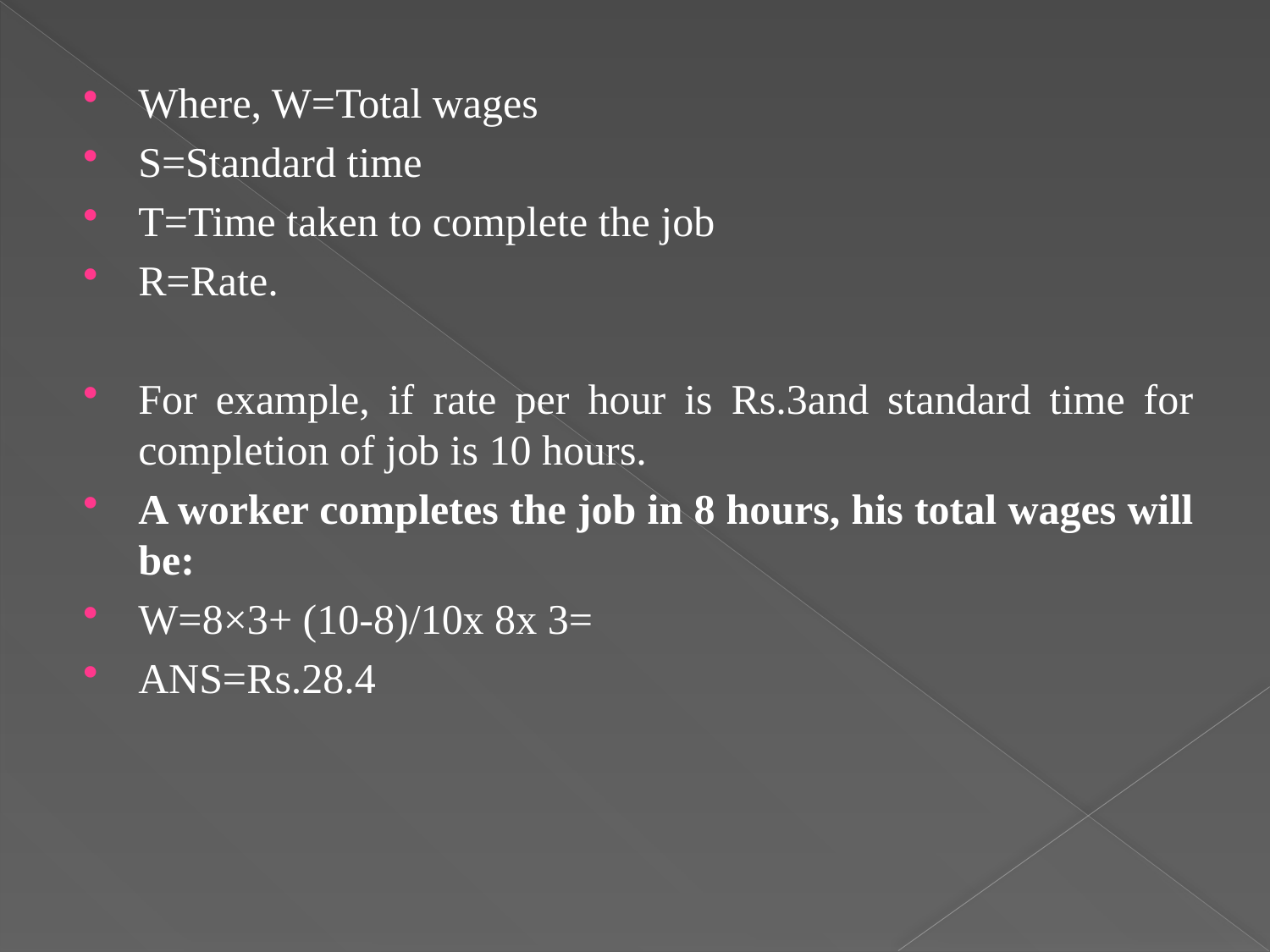

Where, W=Total wages
S=Standard time
T=Time taken to complete the job
R=Rate.

For example, if rate per hour is Rs.3and standard time for completion of job is 10 hours.
A worker completes the job in 8 hours, his total wages will be:
W=8×3+ (10-8)/10x 8x 3=
ANS=Rs.28.4